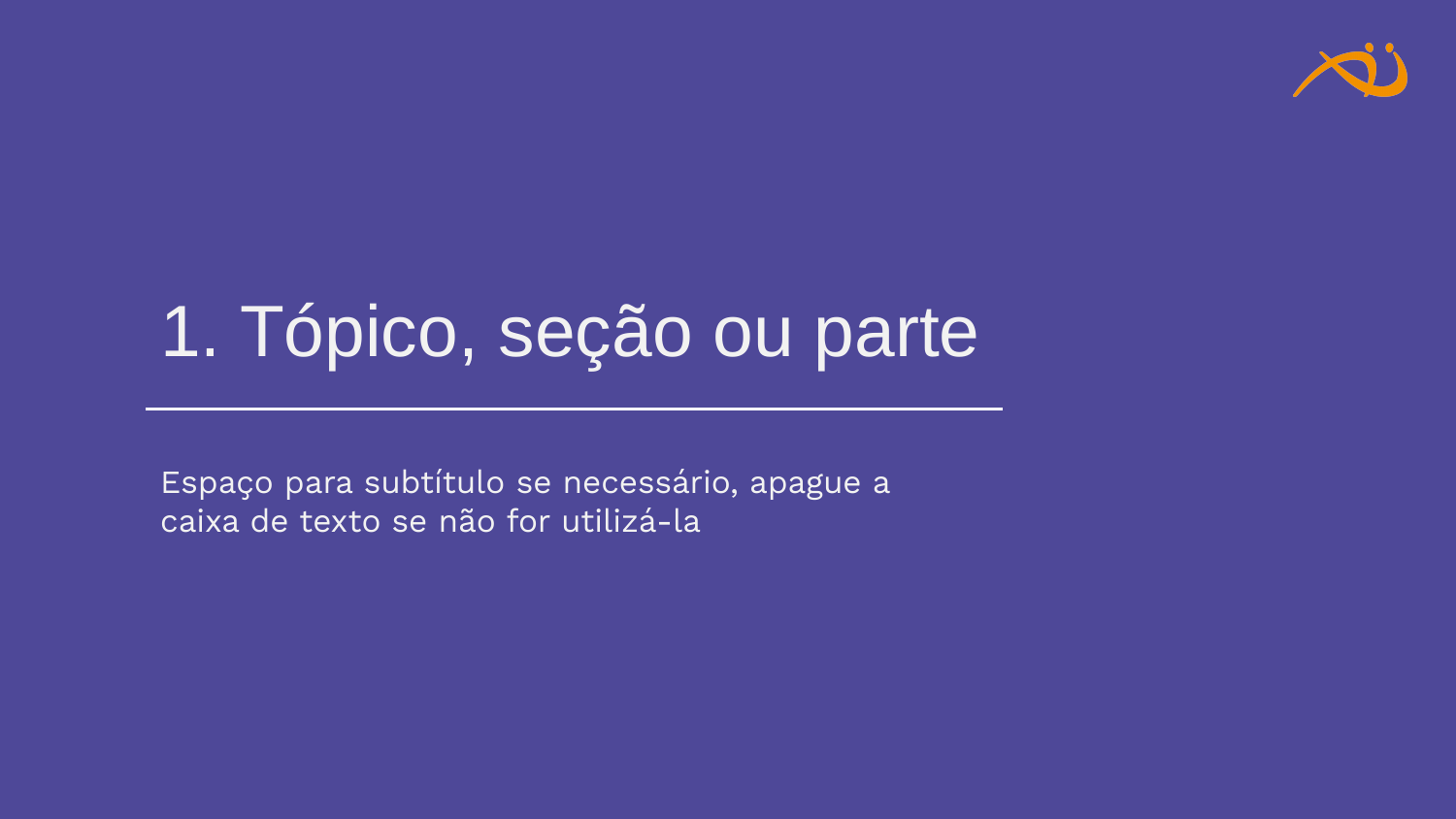

# 1. Tópico, seção ou parte
Espaço para subtítulo se necessário, apague a caixa de texto se não for utilizá-la